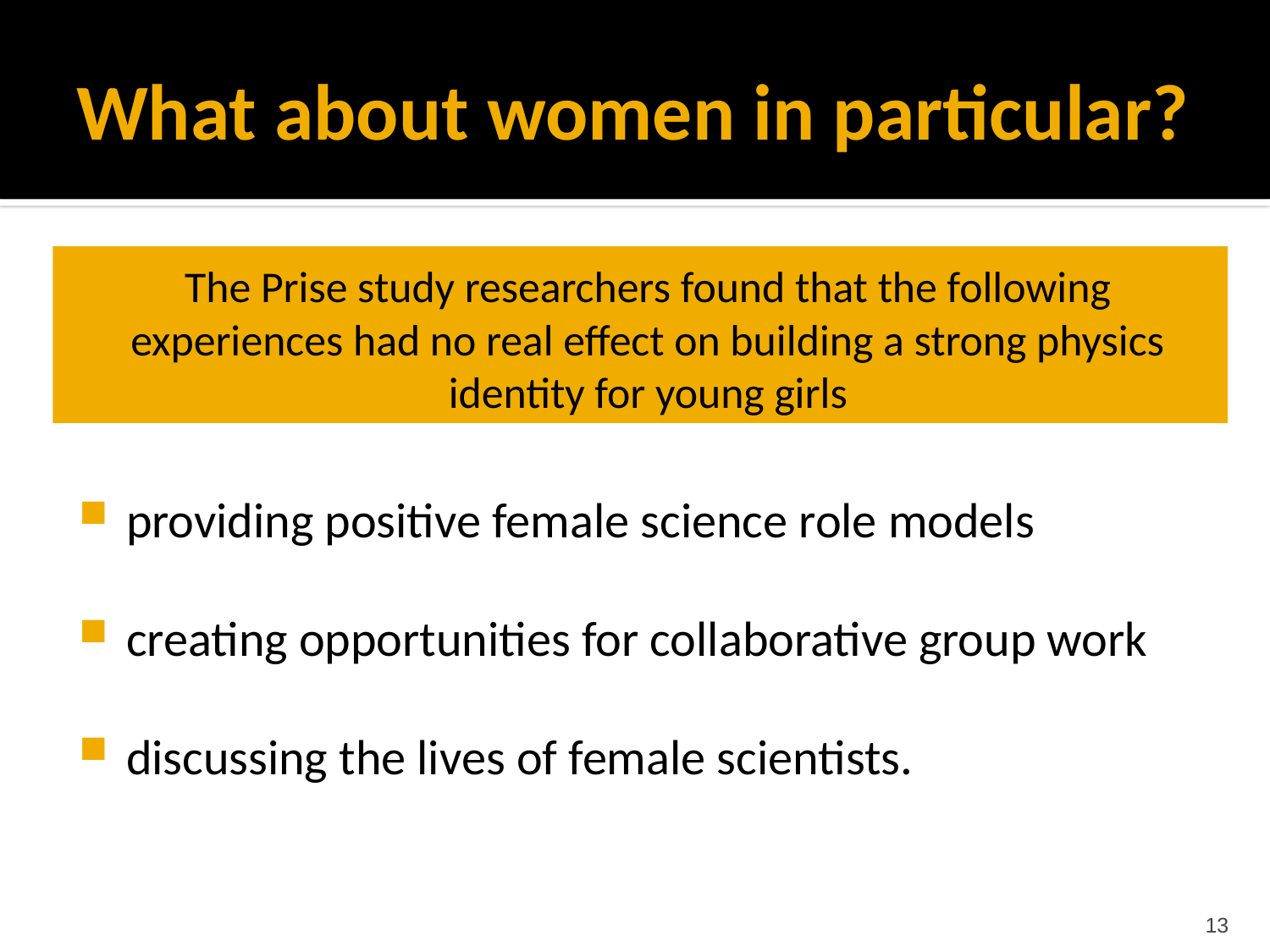

# What about women in particular?
The Prise study researchers found that the following experiences had no real effect on building a strong physics identity for young girls
providing positive female science role models

creating opportunities for collaborative group work

discussing the lives of female scientists.
13